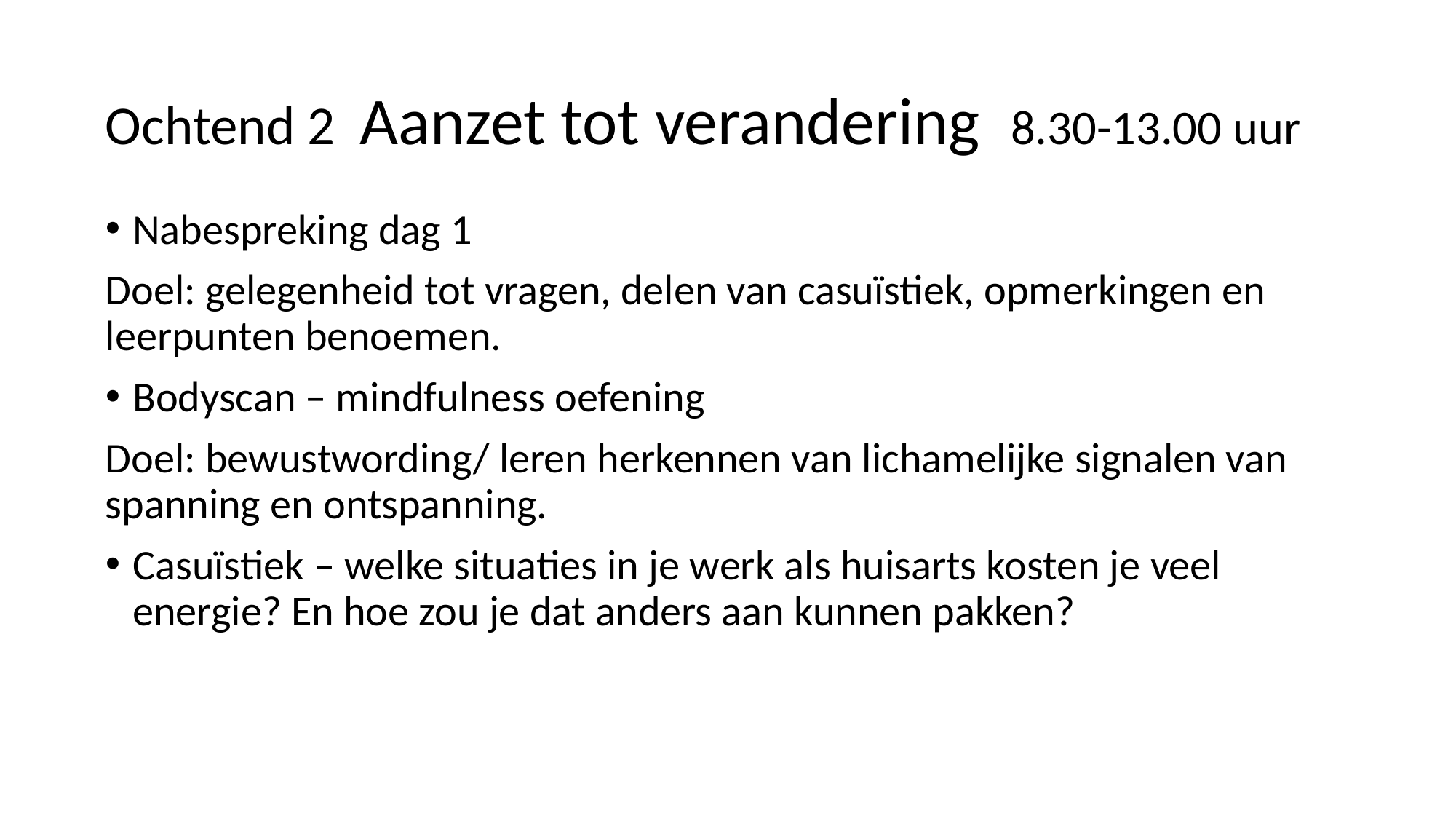

# Ochtend 2  Aanzet tot verandering  8.30-13.00 uur
Nabespreking dag 1
Doel: gelegenheid tot vragen, delen van casuïstiek, opmerkingen en leerpunten benoemen.
Bodyscan – mindfulness oefening
Doel: bewustwording/ leren herkennen van lichamelijke signalen van spanning en ontspanning.
Casuïstiek – welke situaties in je werk als huisarts kosten je veel energie? En hoe zou je dat anders aan kunnen pakken?